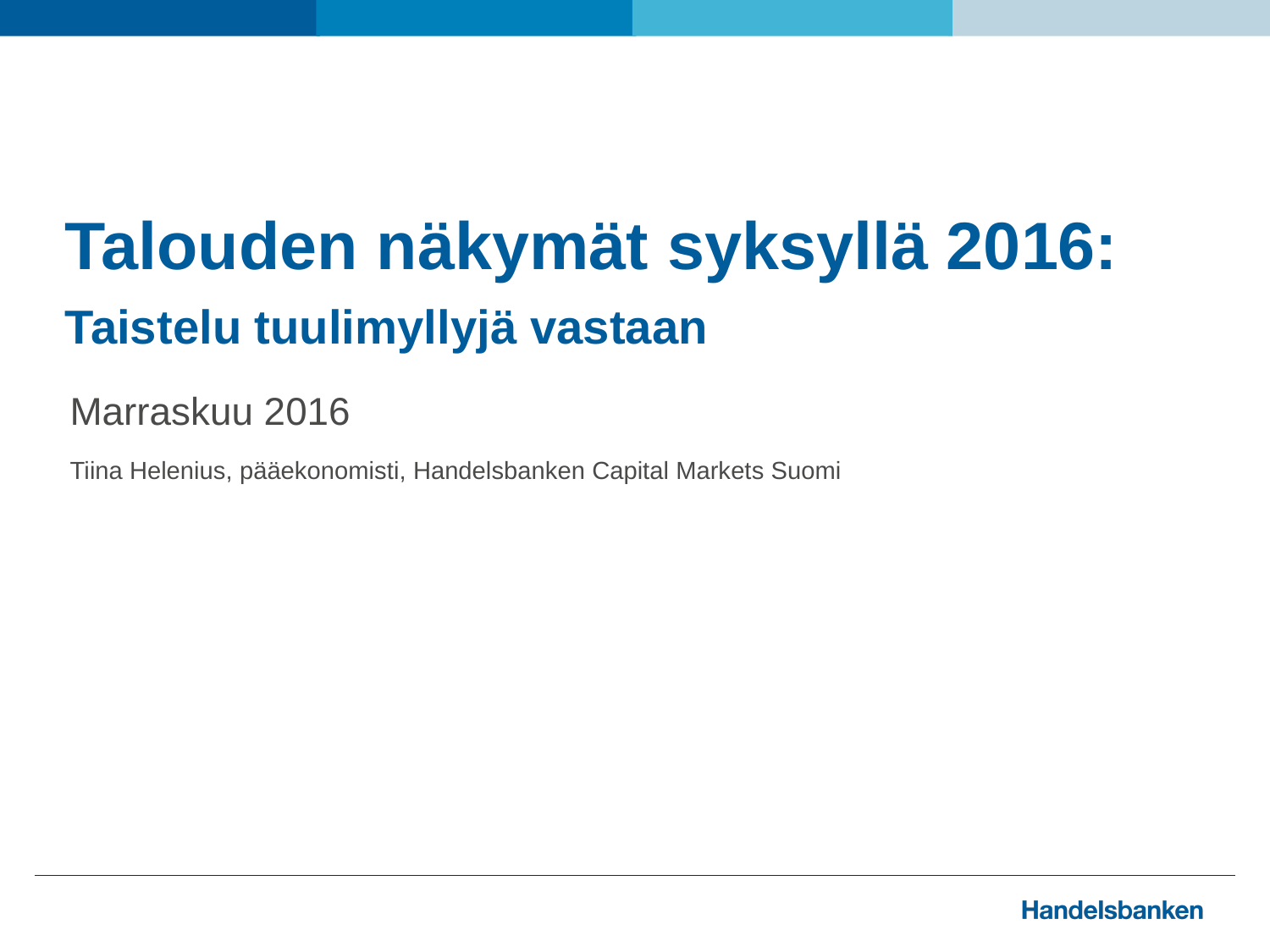

# Talouden näkymät syksyllä 2016: Taistelu tuulimyllyjä vastaan
Marraskuu 2016
Tiina Helenius, pääekonomisti, Handelsbanken Capital Markets Suomi